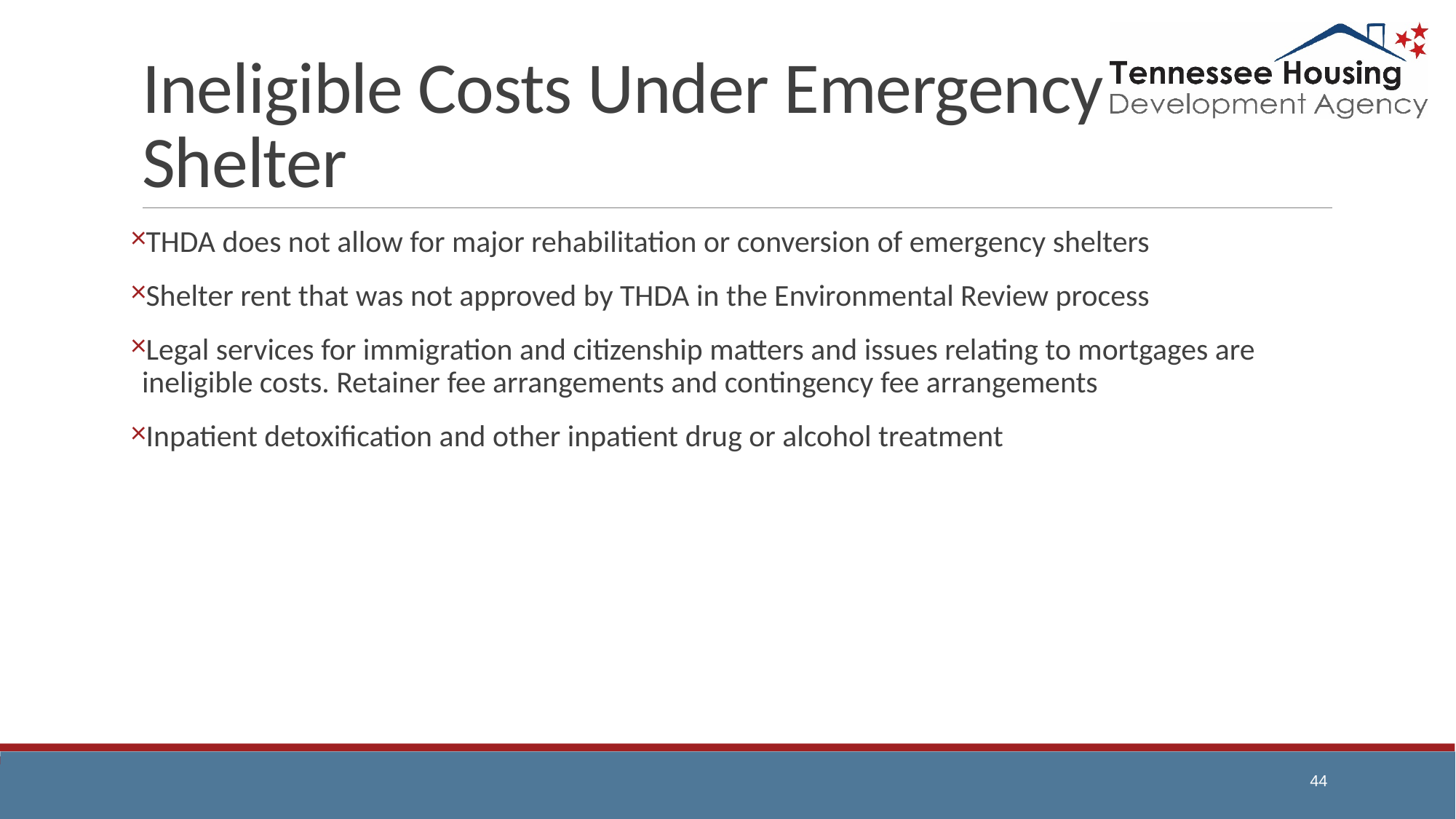

# Ineligible Costs Under Emergency Shelter
THDA does not allow for major rehabilitation or conversion of emergency shelters
Shelter rent that was not approved by THDA in the Environmental Review process
Legal services for immigration and citizenship matters and issues relating to mortgages are ineligible costs. Retainer fee arrangements and contingency fee arrangements
Inpatient detoxification and other inpatient drug or alcohol treatment